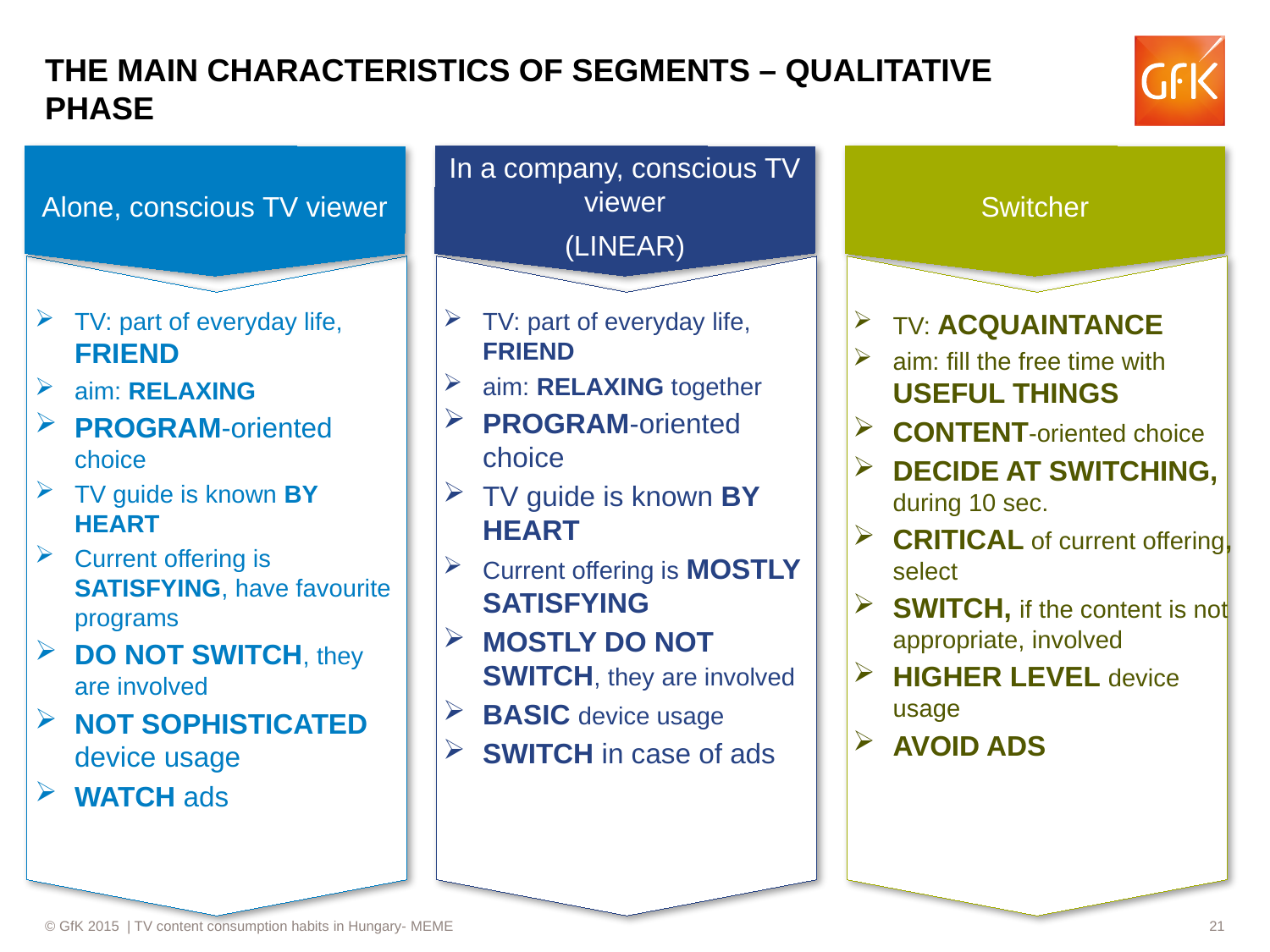

# THE MAIN CHARACTERISTICS OF SEGMENTS – QUALITATIVE PHASE
Alone, conscious TV viewer
In a company, conscious TV viewer
(LINEAR)
Switcher
TV: part of everyday life, FRIEND
aim: RELAXING
PROGRAM-oriented choice
TV guide is known BY HEART
Current offering is SATISFYING, have favourite programs
DO NOT SWITCH, they are involved
NOT SOPHISTICATED device usage
WATCH ads

TV: part of everyday life, FRIEND
aim: RELAXING together
PROGRAM-oriented choice
TV guide is known BY HEART
Current offering is MOSTLY SATISFYING
MOSTLY DO NOT SWITCH, they are involved
BASIC device usage
SWITCH in case of ads
TV: ACQUAINTANCE
aim: fill the free time with USEFUL THINGS
CONTENT-oriented choice
DECIDE AT SWITCHING, during 10 sec.
CRITICAL of current offering, select
SWITCH, if the content is not appropriate, involved
HIGHER LEVEL device usage
AVOID ADS